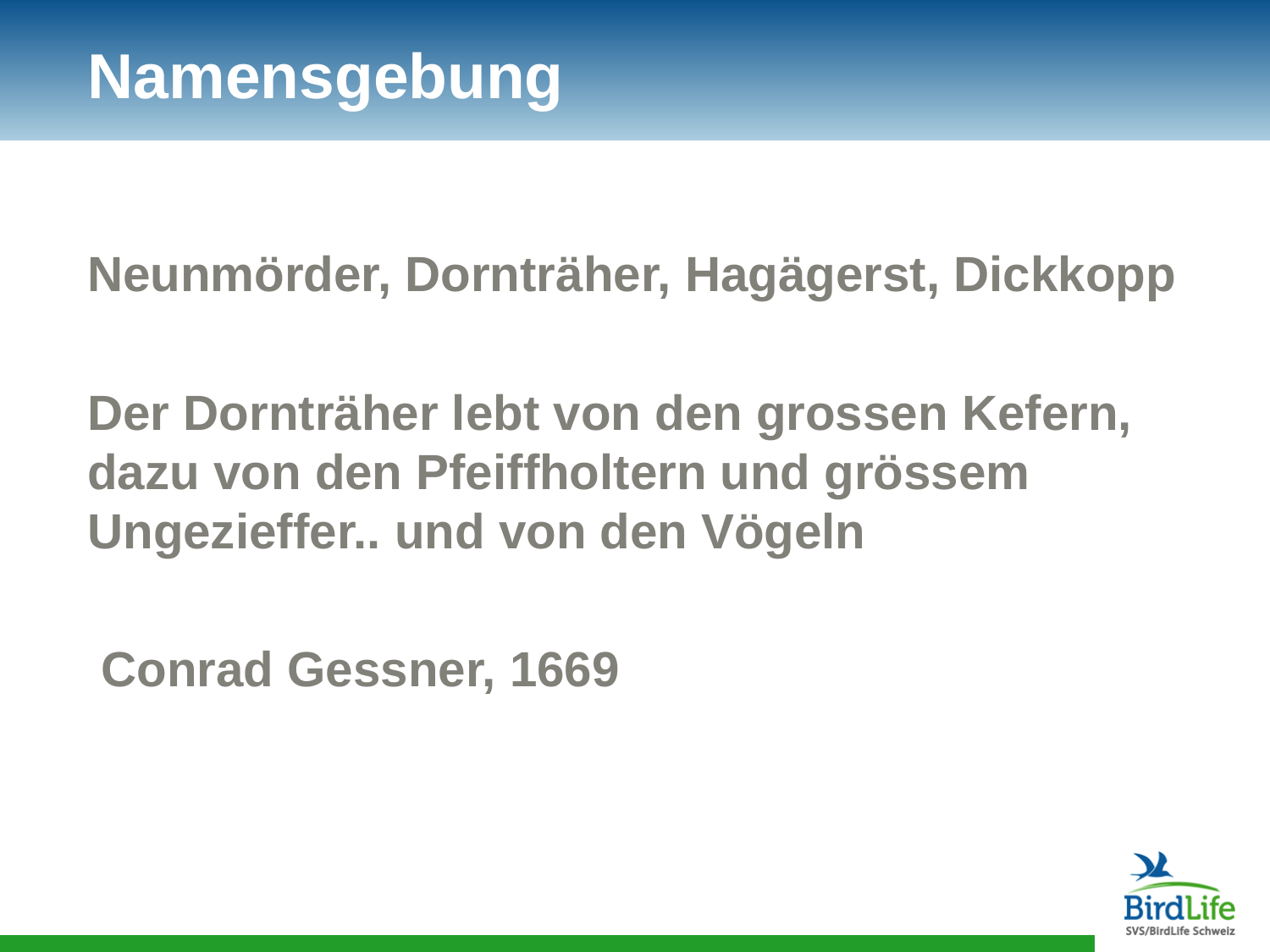

# Namensgebung
Neunmörder, Dornträher, Hagägerst, Dickkopp

Der Dornträher lebt von den grossen Kefern, dazu von den Pfeiffholtern und grössem Ungezieffer.. und von den Vögeln

 Conrad Gessner, 1669